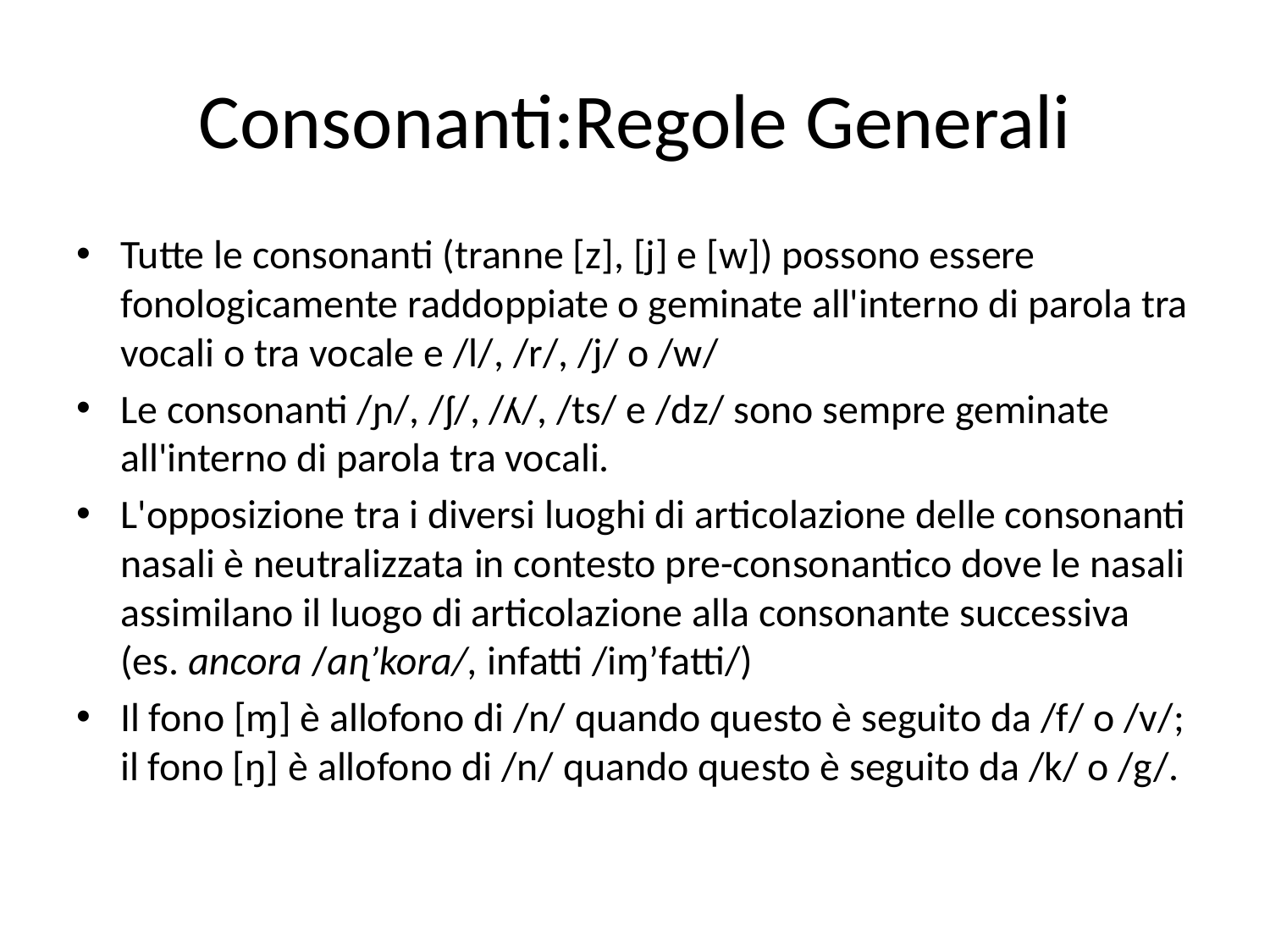

# Consonanti:Regole Generali
Tutte le consonanti (tranne [z], [j] e [w]) possono essere fonologicamente raddoppiate o geminate all'interno di parola tra vocali o tra vocale e /l/, /r/, /j/ o /w/
Le consonanti /ɲ/, /ʃ/, /ʎ/, /ts/ e /dz/ sono sempre geminate all'interno di parola tra vocali.
L'opposizione tra i diversi luoghi di articolazione delle consonanti nasali è neutralizzata in contesto pre-consonantico dove le nasali assimilano il luogo di articolazione alla consonante successiva (es. ancora /aɳ’kora/, infatti /iɱ’fatti/)
Il fono [ɱ] è allofono di /n/ quando questo è seguito da /f/ o /v/; il fono [ŋ] è allofono di /n/ quando questo è seguito da /k/ o /g/.